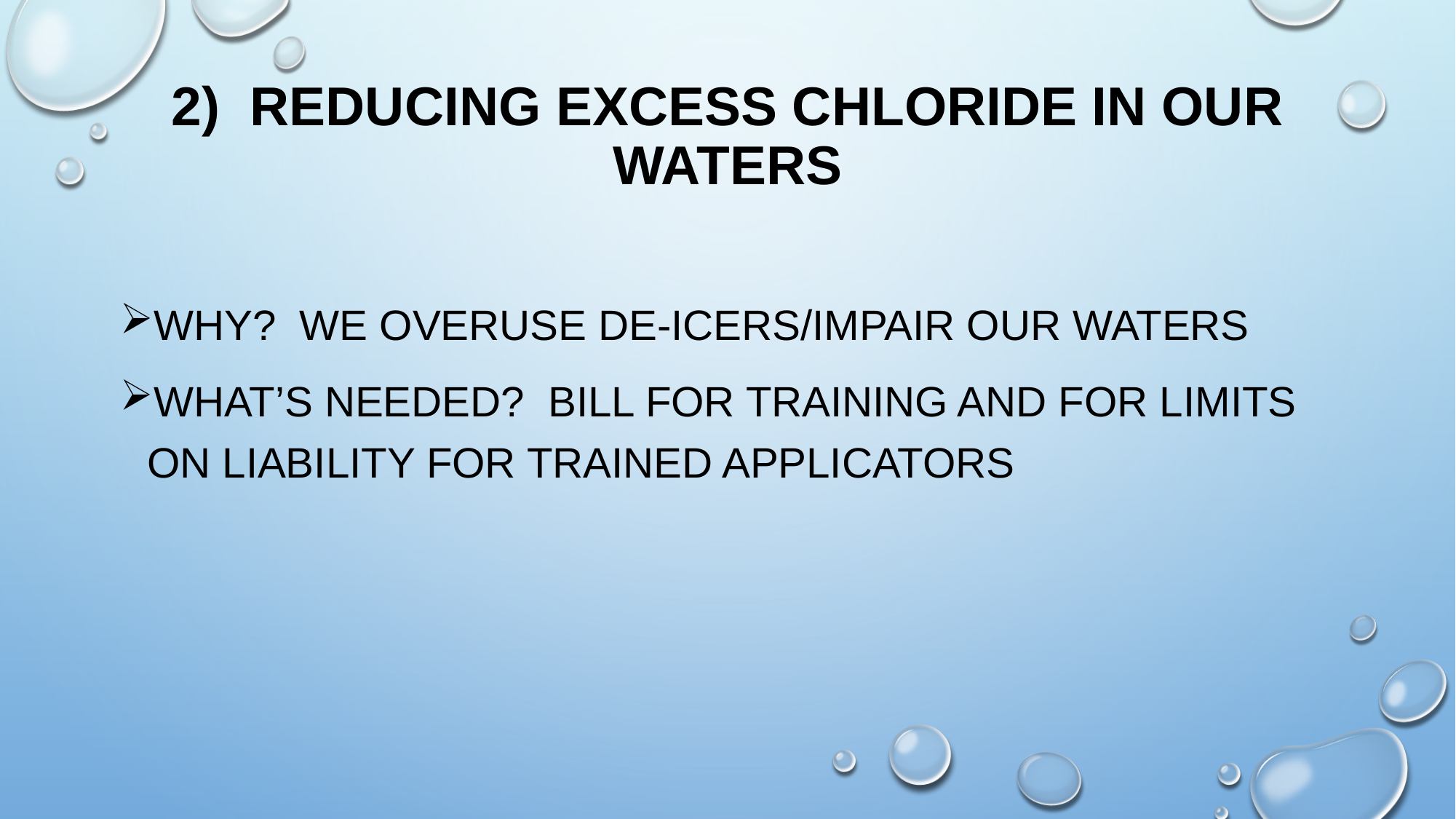

# 2)  Reducing excess chloride in our waters
Why?  we overuse de-icers/impair our waters
What’s needed?  Bill for training and for limits on liability for trained applicators